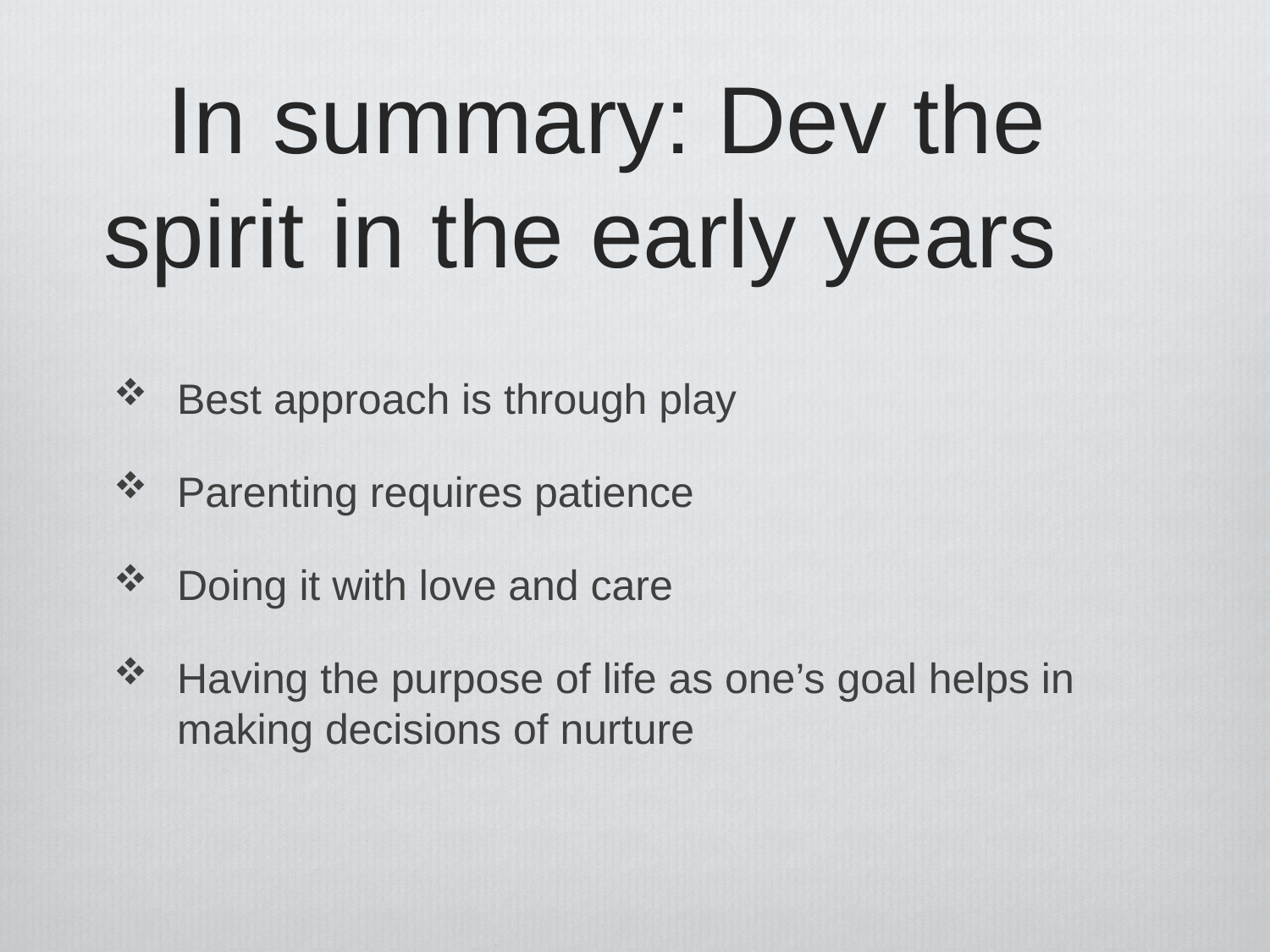

# In summary: Dev the spirit in the early years
Best approach is through play
Parenting requires patience
Doing it with love and care
Having the purpose of life as one’s goal helps in making decisions of nurture